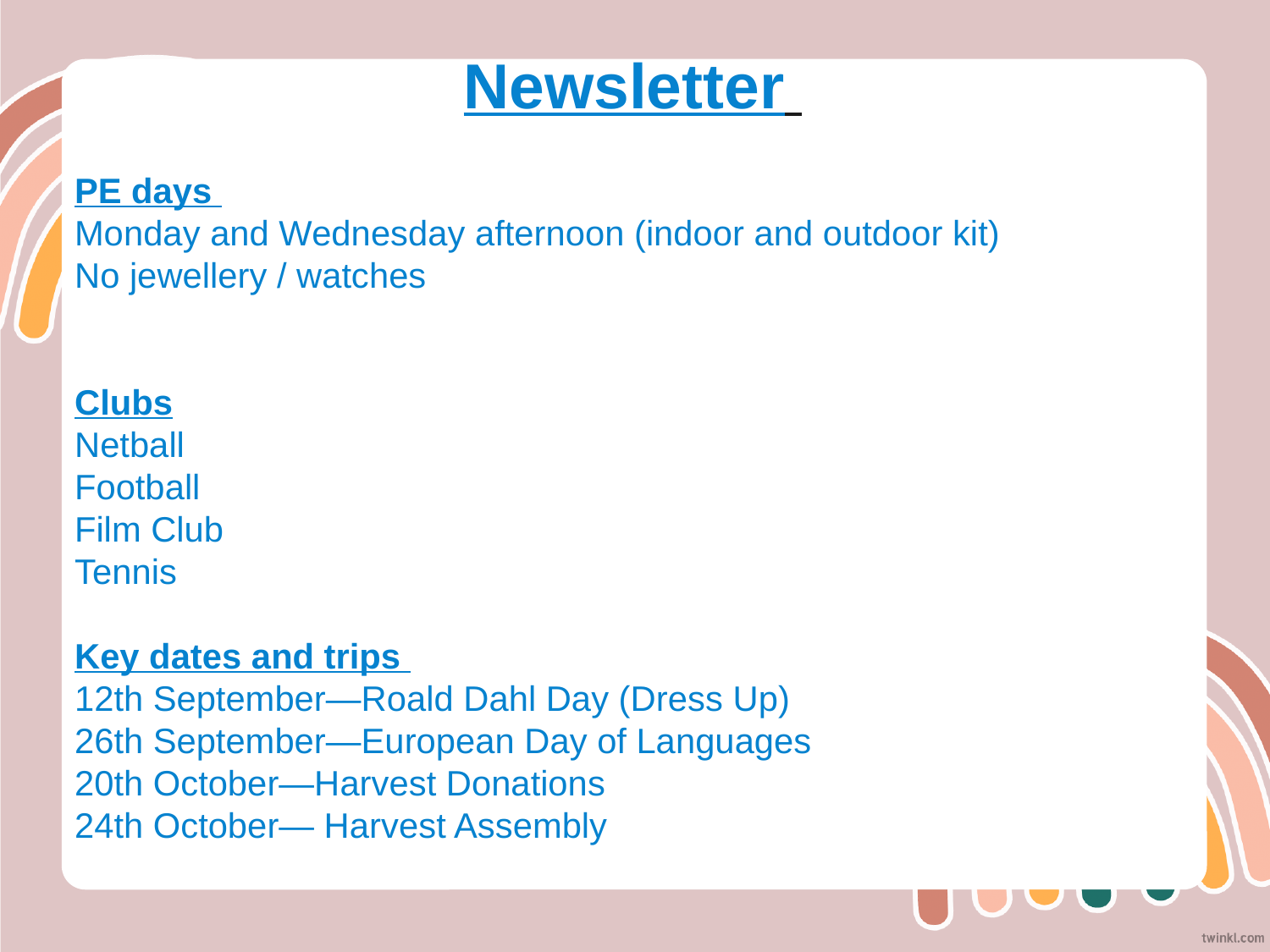

# Newsletter
PE days
Monday and Wednesday afternoon (indoor and outdoor kit)
No jewellery / watches

Clubs
Netball
Football
Film Club
Tennis

Key dates and trips
12th September—Roald Dahl Day (Dress Up)
26th September—European Day of Languages
20th October—Harvest Donations
24th October— Harvest Assembly